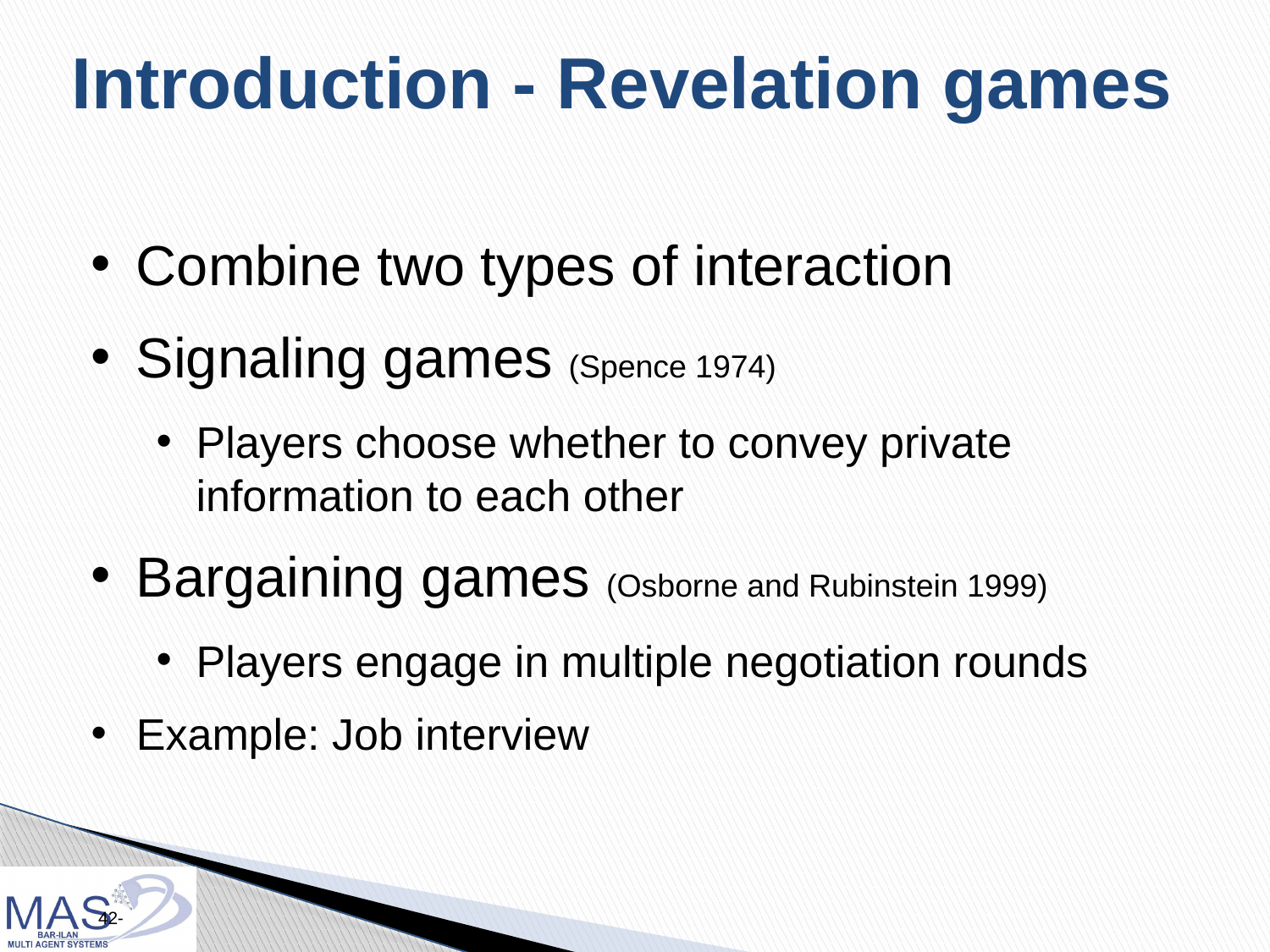

Introduction - Revelation games
Combine two types of interaction
Signaling games (Spence 1974)
Players choose whether to convey private information to each other
Bargaining games (Osborne and Rubinstein 1999)
Players engage in multiple negotiation rounds
Example: Job interview
42-